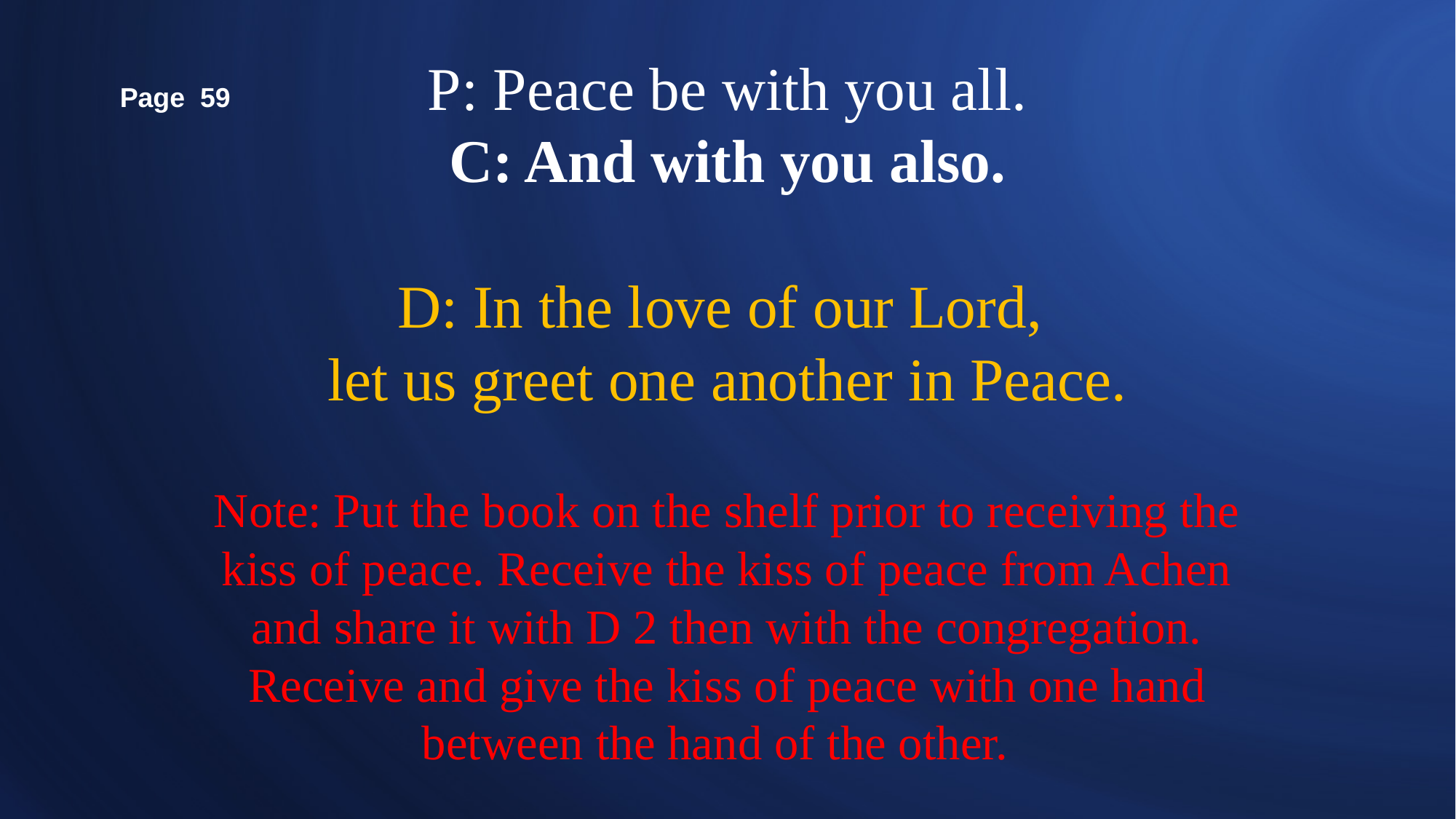

# P: Peace be with you all. C: And with you also. D: In the love of our Lord, let us greet one another in Peace. Note: Put the book on the shelf prior to receiving the kiss of peace. Receive the kiss of peace from Achen and share it with D 2 then with the congregation. Receive and give the kiss of peace with one hand between the hand of the other.
Page  59